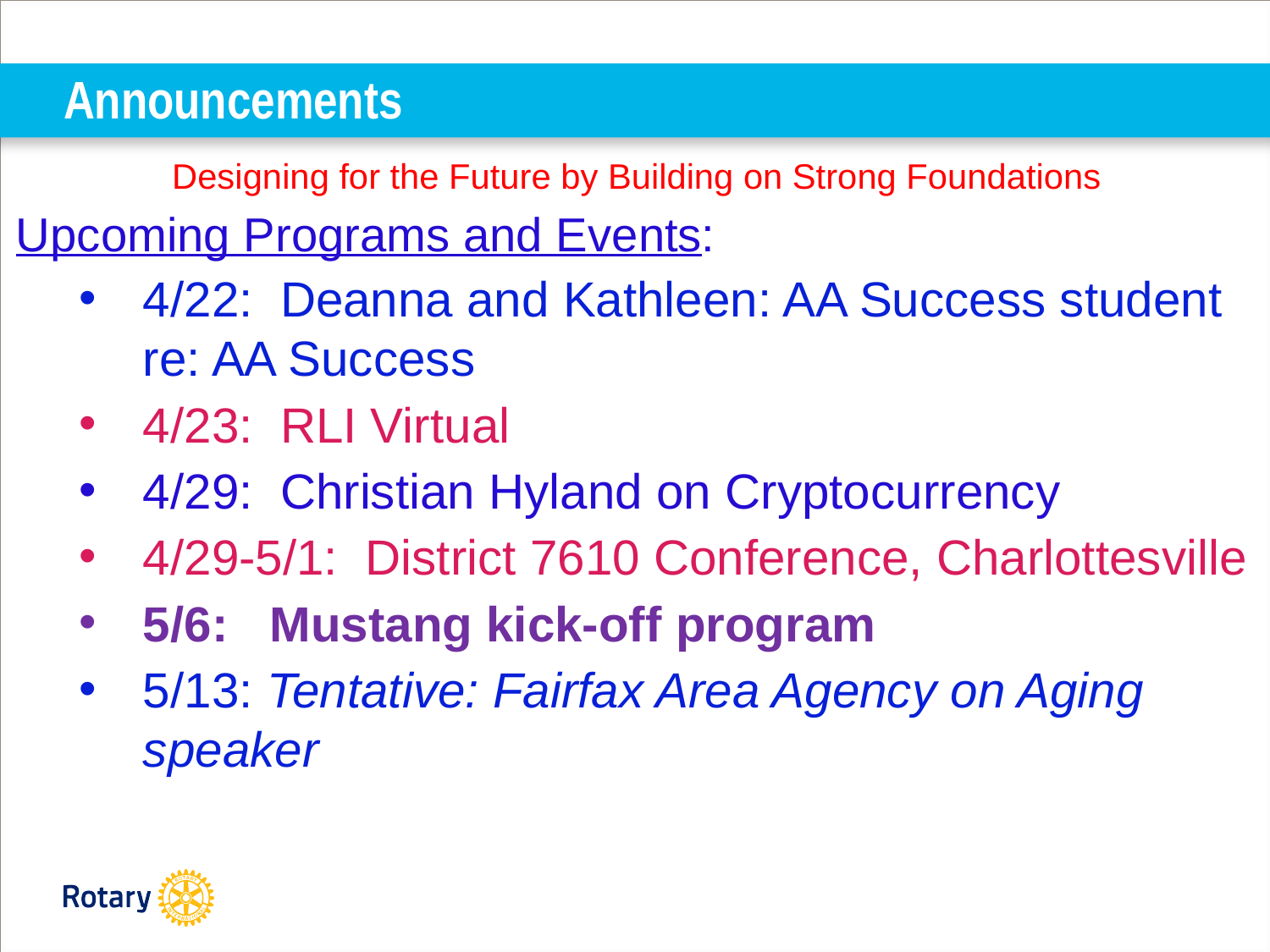

# Announcements
Designing for the Future by Building on Strong Foundations
Upcoming Programs and Events:
4/22:  Deanna and Kathleen: AA Success student re: AA Success
4/23:  RLI Virtual
4/29:  Christian Hyland on Cryptocurrency
4/29-5/1:  District 7610 Conference, Charlottesville
5/6:	Mustang kick-off program
5/13: Tentative: Fairfax Area Agency on Aging speaker